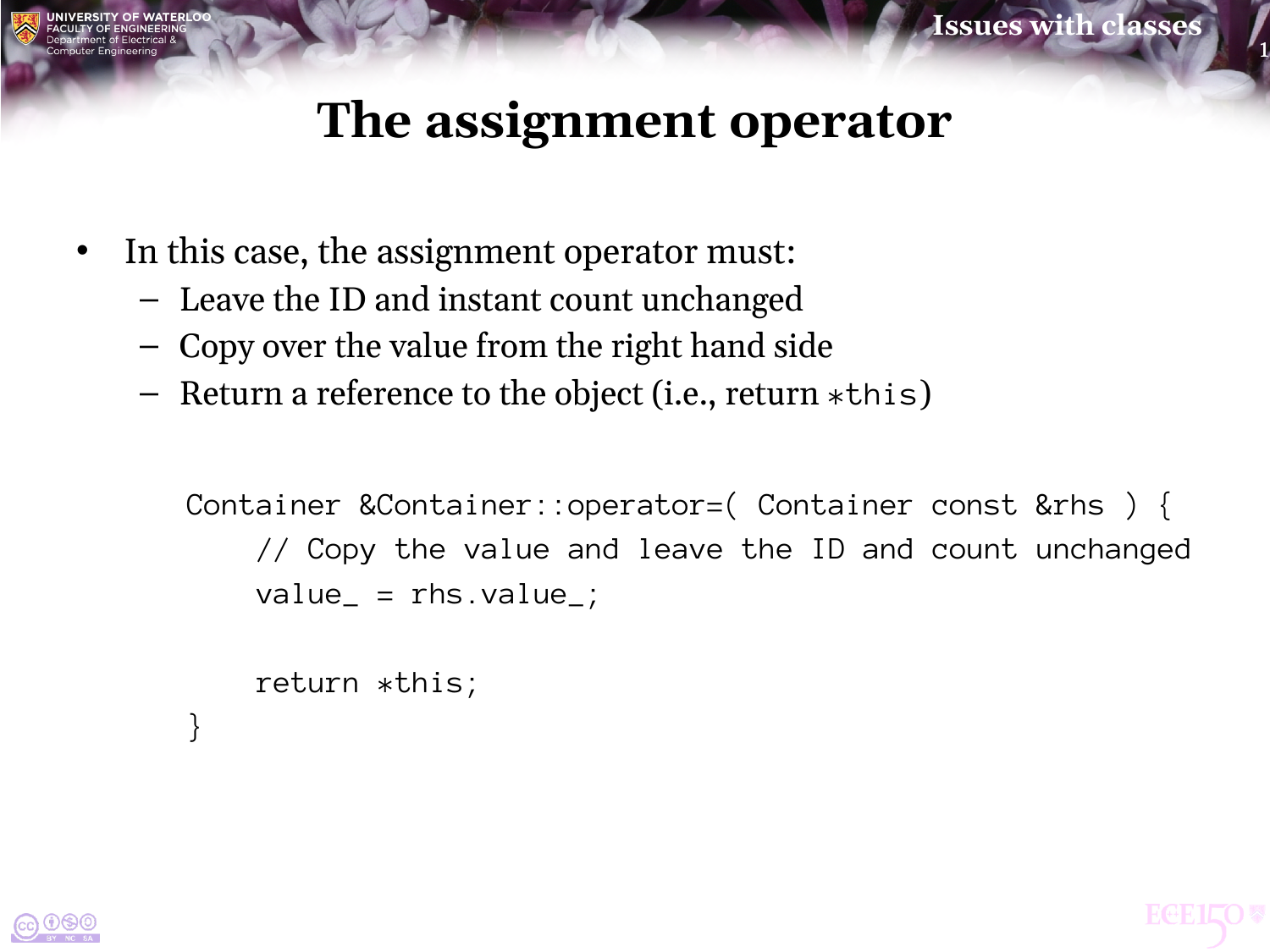

# The assignment operator
In this case, the assignment operator must:
Leave the ID and instant count unchanged
Copy over the value from the right hand side
Return a reference to the object (i.e., return *this)

Container &Container::operator=( Container const &rhs ) {
    // Copy the value and leave the ID and count unchanged
    value_ = rhs.value_;

    return *this;
}